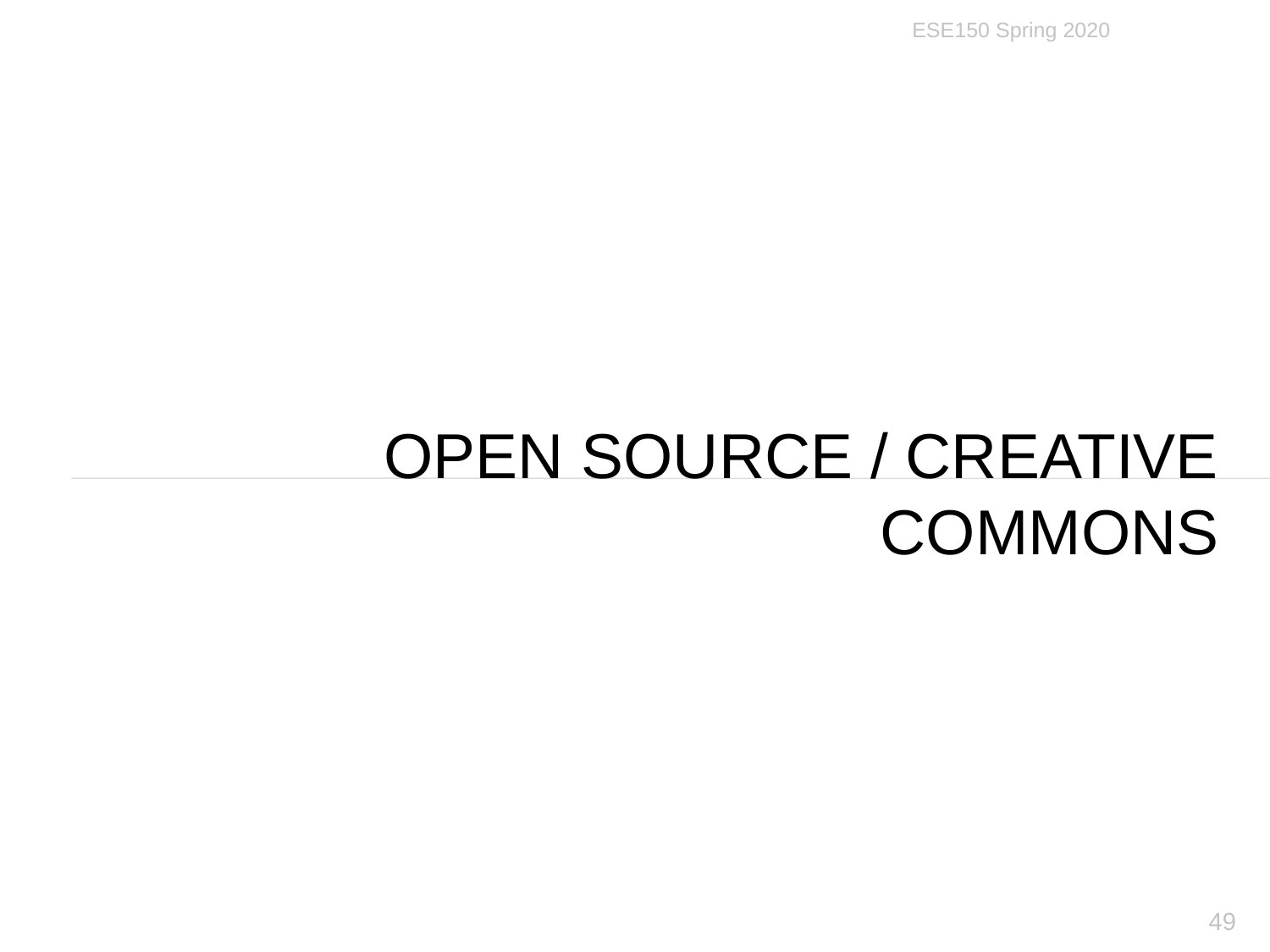

ESE150 Spring 2020

# Open Source / Creative Commons
49